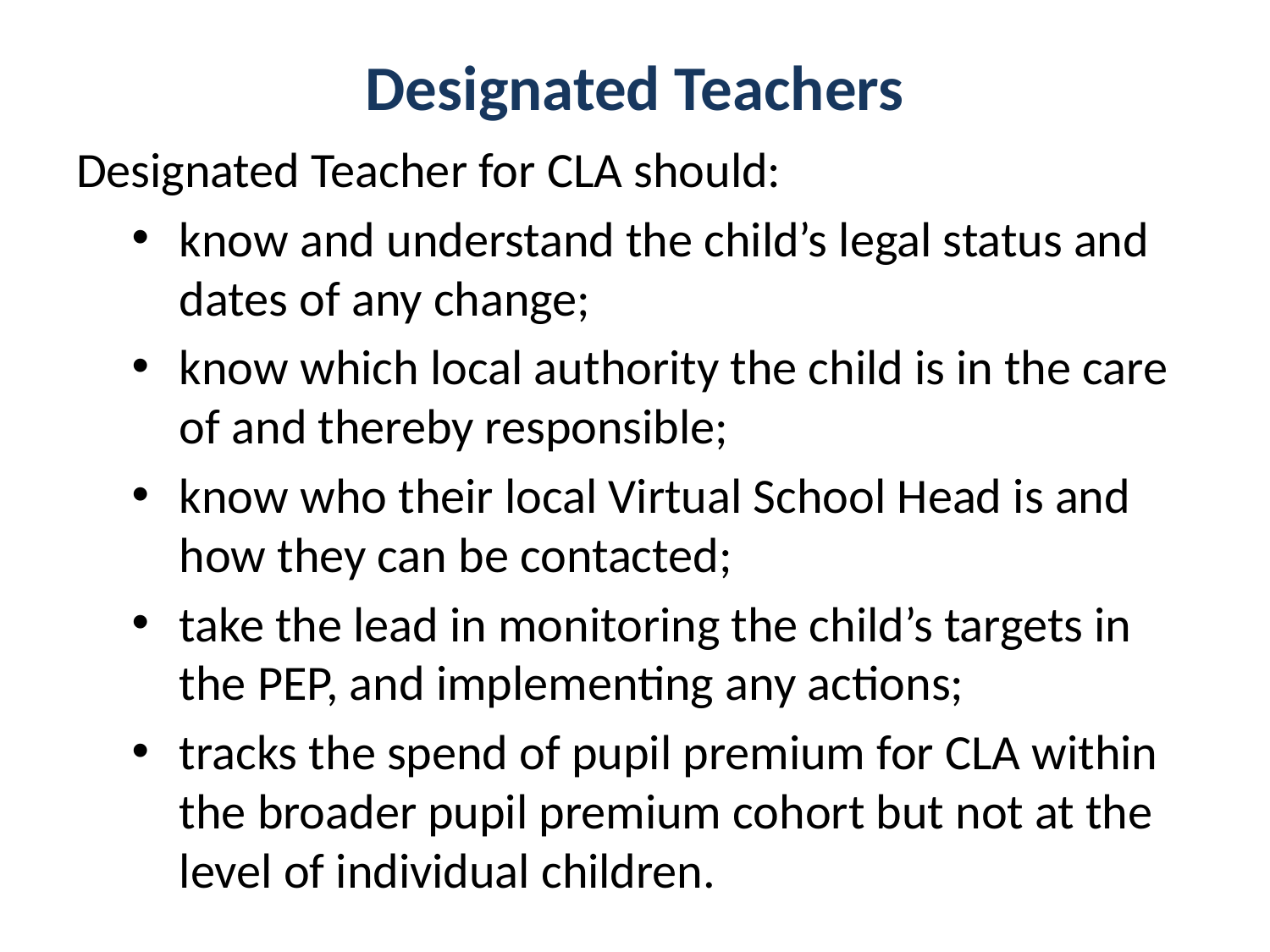

# Designated Teachers
Designated Teacher for CLA should:
know and understand the child’s legal status and dates of any change;
know which local authority the child is in the care of and thereby responsible;
know who their local Virtual School Head is and how they can be contacted;
take the lead in monitoring the child’s targets in the PEP, and implementing any actions;
tracks the spend of pupil premium for CLA within the broader pupil premium cohort but not at the level of individual children.